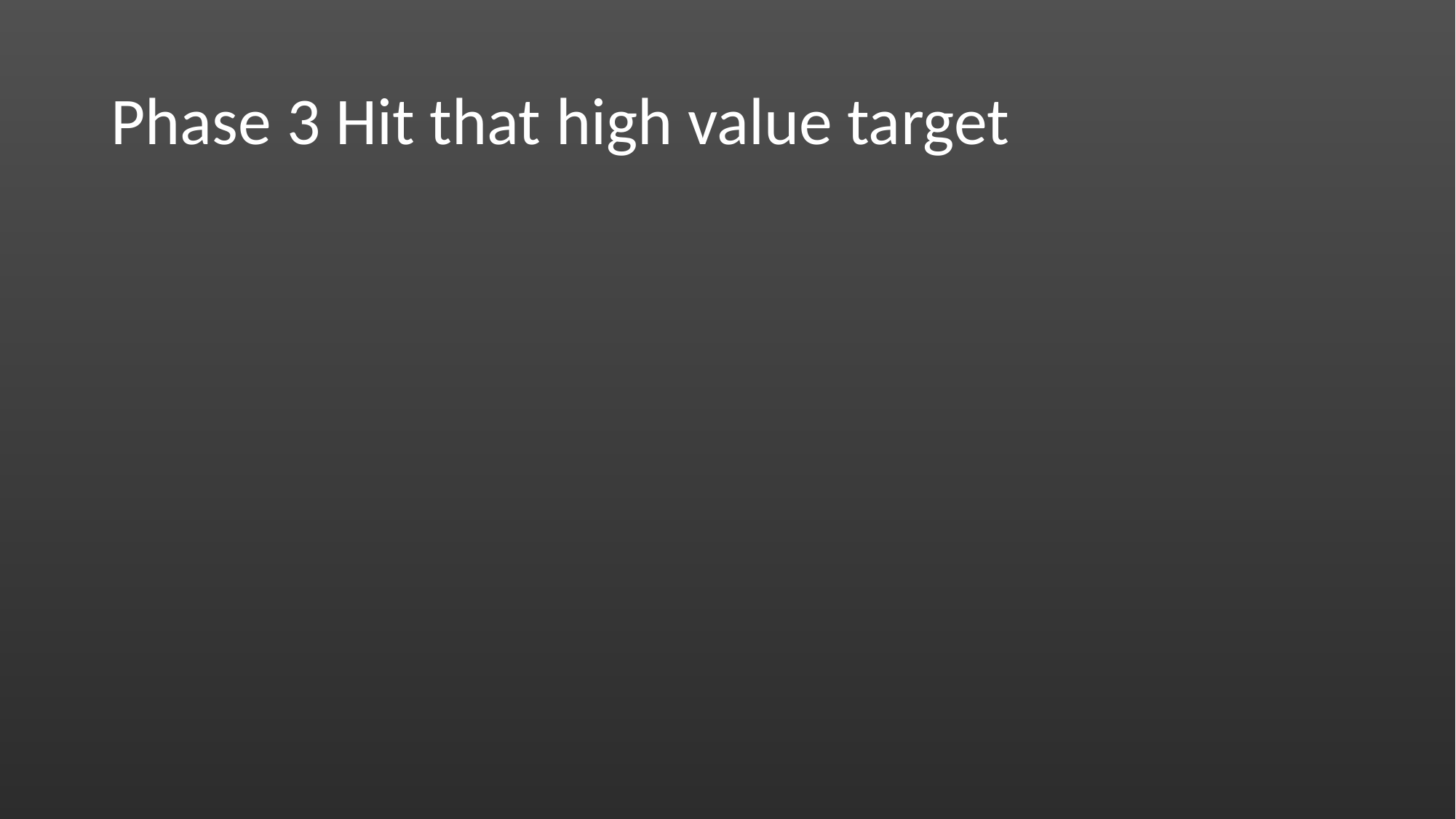

# Phase 3 Hit that high value target